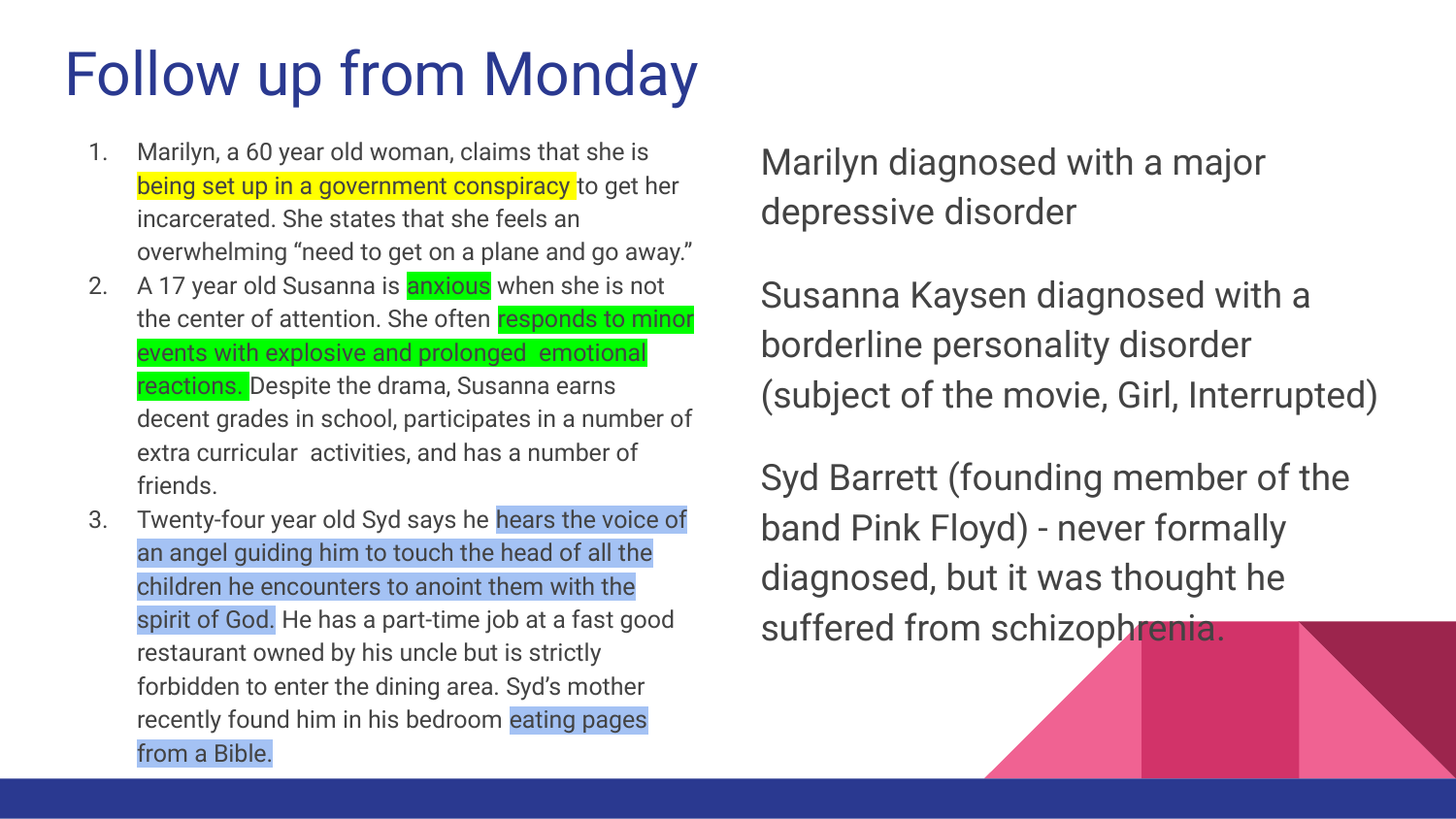

# Follow up from Monday
Marilyn, a 60 year old woman, claims that she is being set up in a government conspiracy to get her incarcerated. She states that she feels an overwhelming “need to get on a plane and go away.”
A 17 year old Susanna is anxious when she is not the center of attention. She often responds to minor events with explosive and prolonged  emotional reactions. Despite the drama, Susanna earns decent grades in school, participates in a number of extra curricular  activities, and has a number of friends.
Twenty-four year old Syd says he hears the voice of an angel guiding him to touch the head of all the children he encounters to anoint them with the spirit of God. He has a part-time job at a fast good restaurant owned by his uncle but is strictly forbidden to enter the dining area. Syd’s mother recently found him in his bedroom eating pages from a Bible.

Marilyn diagnosed with a major depressive disorder
Susanna Kaysen diagnosed with a borderline personality disorder (subject of the movie, Girl, Interrupted)
Syd Barrett (founding member of the band Pink Floyd) - never formally diagnosed, but it was thought he suffered from schizophrenia.